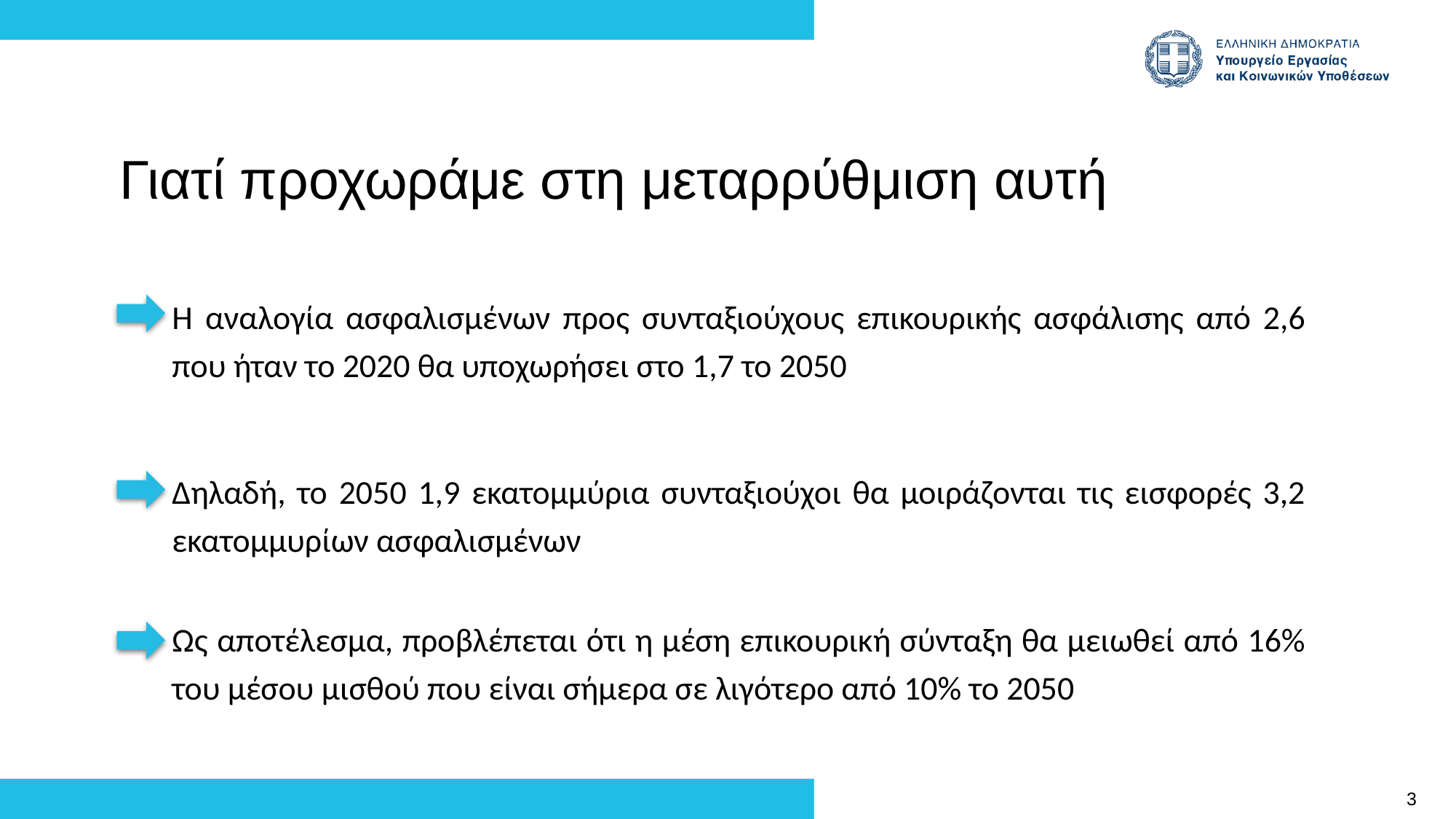

Γιατί προχωράμε στη μεταρρύθμιση αυτή
Η αναλογία ασφαλισμένων προς συνταξιούχους επικουρικής ασφάλισης από 2,6 που ήταν το 2020 θα υποχωρήσει στο 1,7 το 2050

Δηλαδή, το 2050 1,9 εκατομμύρια συνταξιούχοι θα μοιράζονται τις εισφορές 3,2 εκατομμυρίων ασφαλισμένων

Ως αποτέλεσμα, προβλέπεται ότι η μέση επικουρική σύνταξη θα μειωθεί από 16% του μέσου μισθού που είναι σήμερα σε λιγότερο από 10% το 2050

3